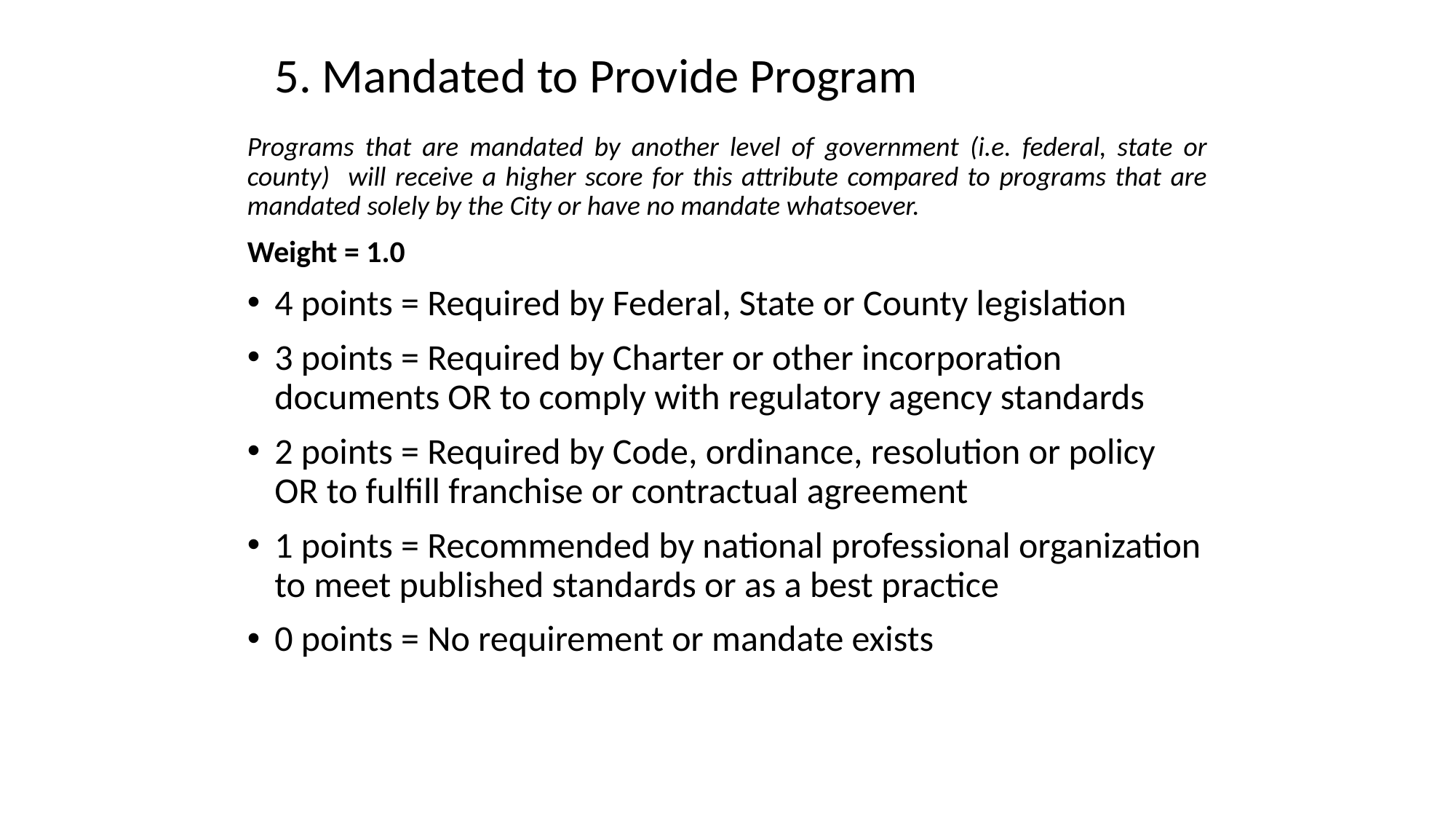

# 5. Mandated to Provide Program
Programs that are mandated by another level of government (i.e. federal, state or county)  will receive a higher score for this attribute compared to programs that are mandated solely by the City or have no mandate whatsoever.
Weight = 1.0
4 points = Required by Federal, State or County legislation
3 points = Required by Charter or other incorporation documents OR to comply with regulatory agency standards
2 points = Required by Code, ordinance, resolution or policy OR to fulfill franchise or contractual agreement
1 points = Recommended by national professional organization to meet published standards or as a best practice
0 points = No requirement or mandate exists